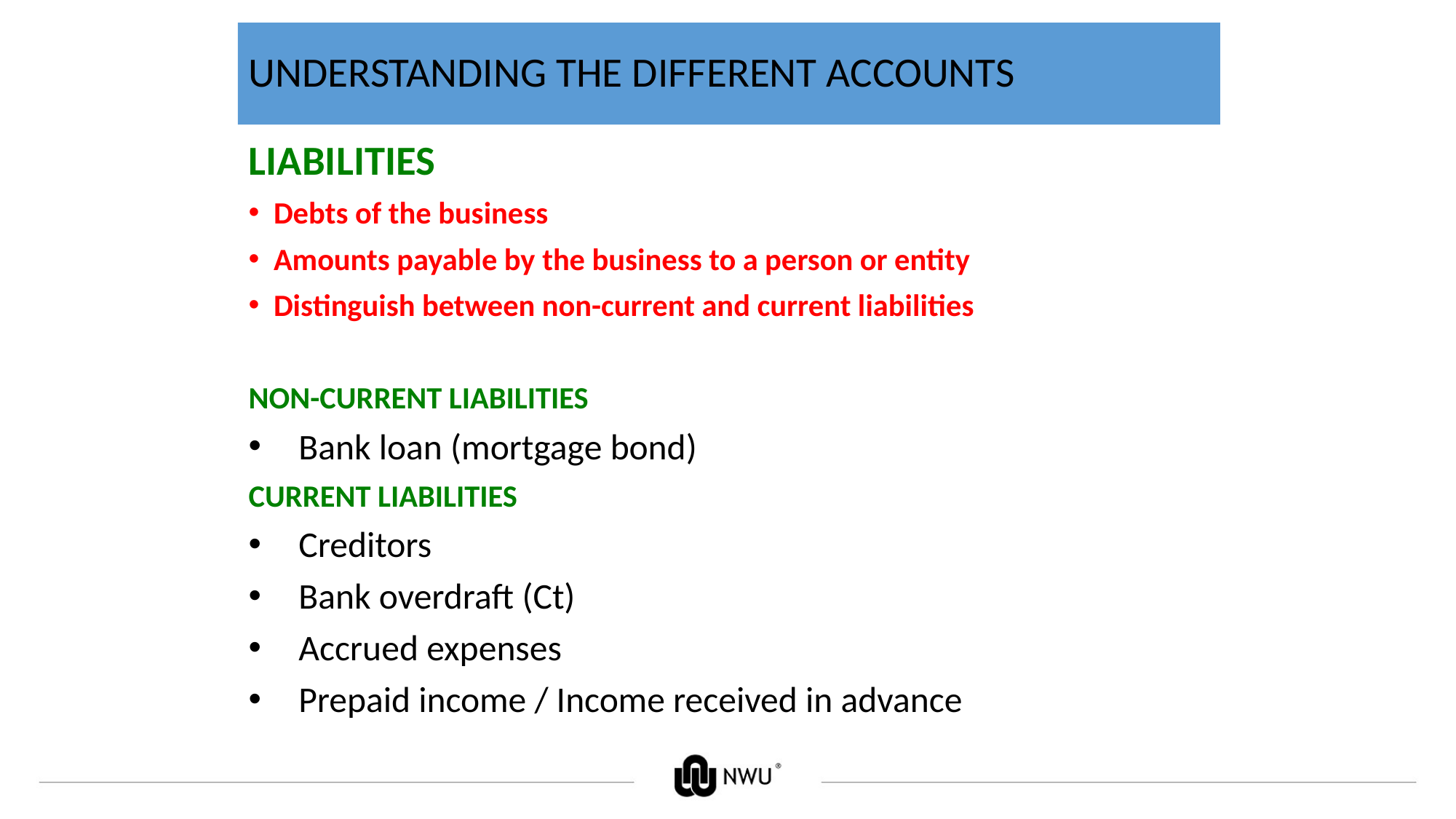

# UNDERSTANDING THE DIFFERENT ACCOUNTS
LIABILITIES
Debts of the business
Amounts payable by the business to a person or entity
Distinguish between non-current and current liabilities

NON-CURRENT LIABILITIES
Bank loan (mortgage bond)
CURRENT LIABILITIES
Creditors
Bank overdraft (Ct)
Accrued expenses
Prepaid income / Income received in advance